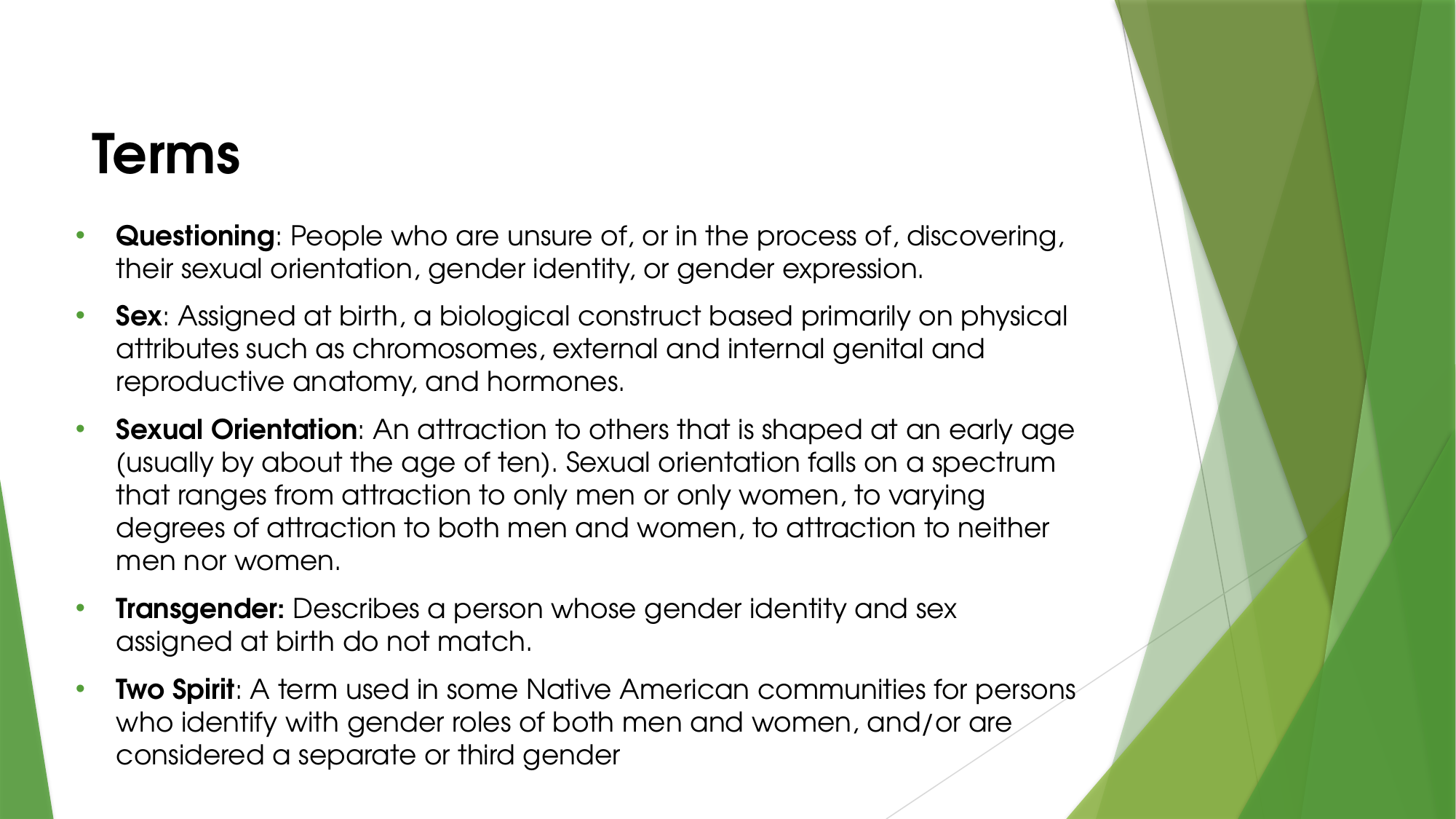

# Terms
Questioning: People who are unsure of, or in the process of, discovering, their sexual orientation, gender identity, or gender expression.
Sex: Assigned at birth, a biological construct based primarily on physical attributes such as chromosomes, external and internal genital and reproductive anatomy, and hormones.
Sexual Orientation: An attraction to others that is shaped at an early age (usually by about the age of ten). Sexual orientation falls on a spectrum that ranges from attraction to only men or only women, to varying degrees of attraction to both men and women, to attraction to neither men nor women.
Transgender: Describes a person whose gender identity and sex assigned at birth do not match.
Two Spirit: A term used in some Native American communities for persons who identify with gender roles of both men and women, and/or are considered a separate or third gender